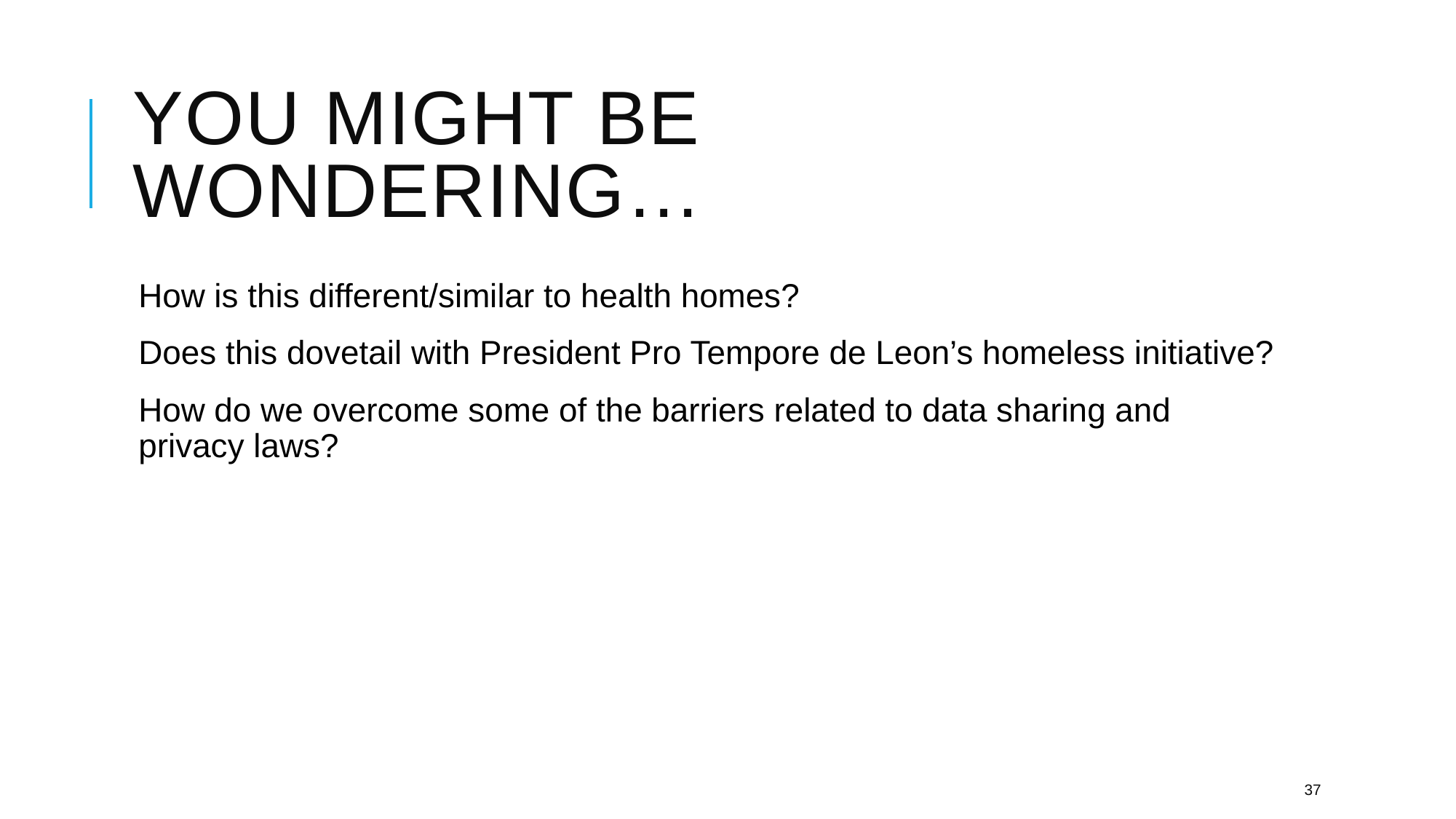

# You might be wondering…
How is this different/similar to health homes?
Does this dovetail with President Pro Tempore de Leon’s homeless initiative?
How do we overcome some of the barriers related to data sharing and privacy laws?
37